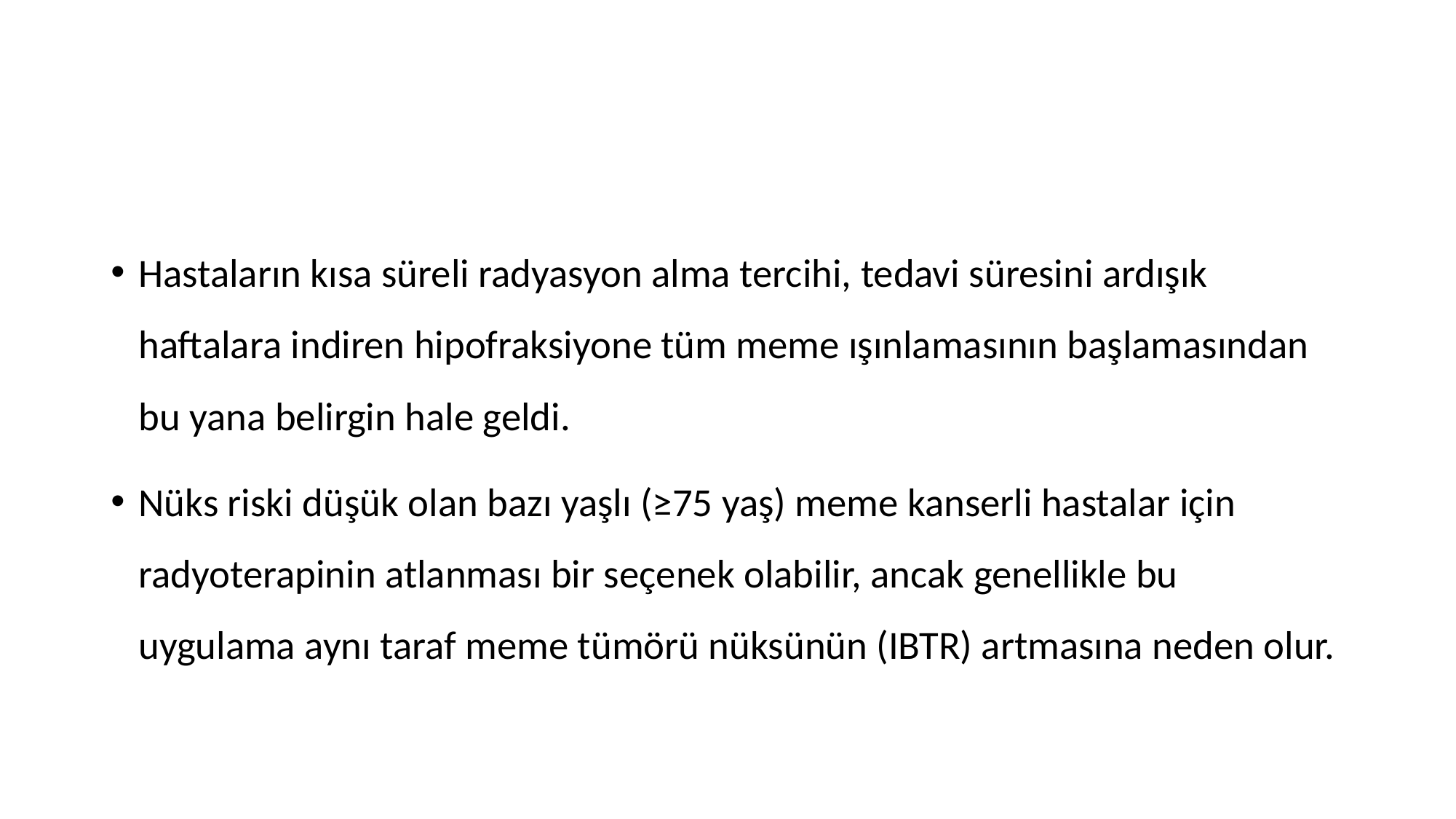

#
Hastaların kısa süreli radyasyon alma tercihi, tedavi süresini ardışık haftalara indiren hipofraksiyone tüm meme ışınlamasının başlamasından bu yana belirgin hale geldi.
Nüks riski düşük olan bazı yaşlı (≥75 yaş) meme kanserli hastalar için radyoterapinin atlanması bir seçenek olabilir, ancak genellikle bu uygulama aynı taraf meme tümörü nüksünün (IBTR) artmasına neden olur.